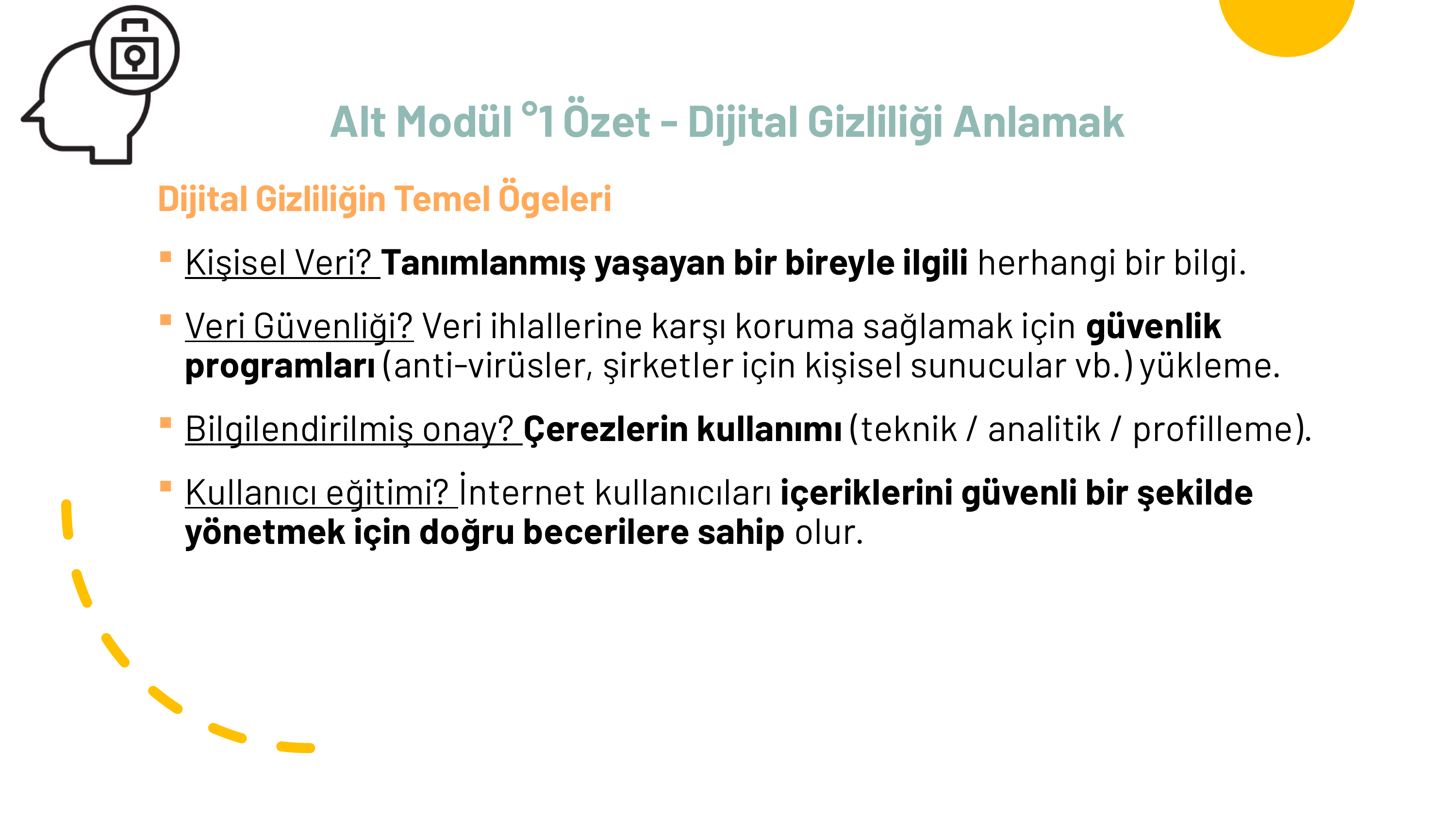

# Alt Modül °1 Özet - Dijital Gizliliği Anlamak
Dijital Gizliliğin Temel Ögeleri
Kişisel Veri? Tanımlanmış yaşayan bir bireyle ilgili herhangi bir bilgi.
Veri Güvenliği? Veri ihlallerine karşı koruma sağlamak için güvenlik programları (anti-virüsler, şirketler için kişisel sunucular vb.) yükleme.
Bilgilendirilmiş onay? Çerezlerin kullanımı (teknik / analitik / profilleme).
Kullanıcı eğitimi? İnternet kullanıcıları içeriklerini güvenli bir şekilde yönetmek için doğru becerilere sahip olur.